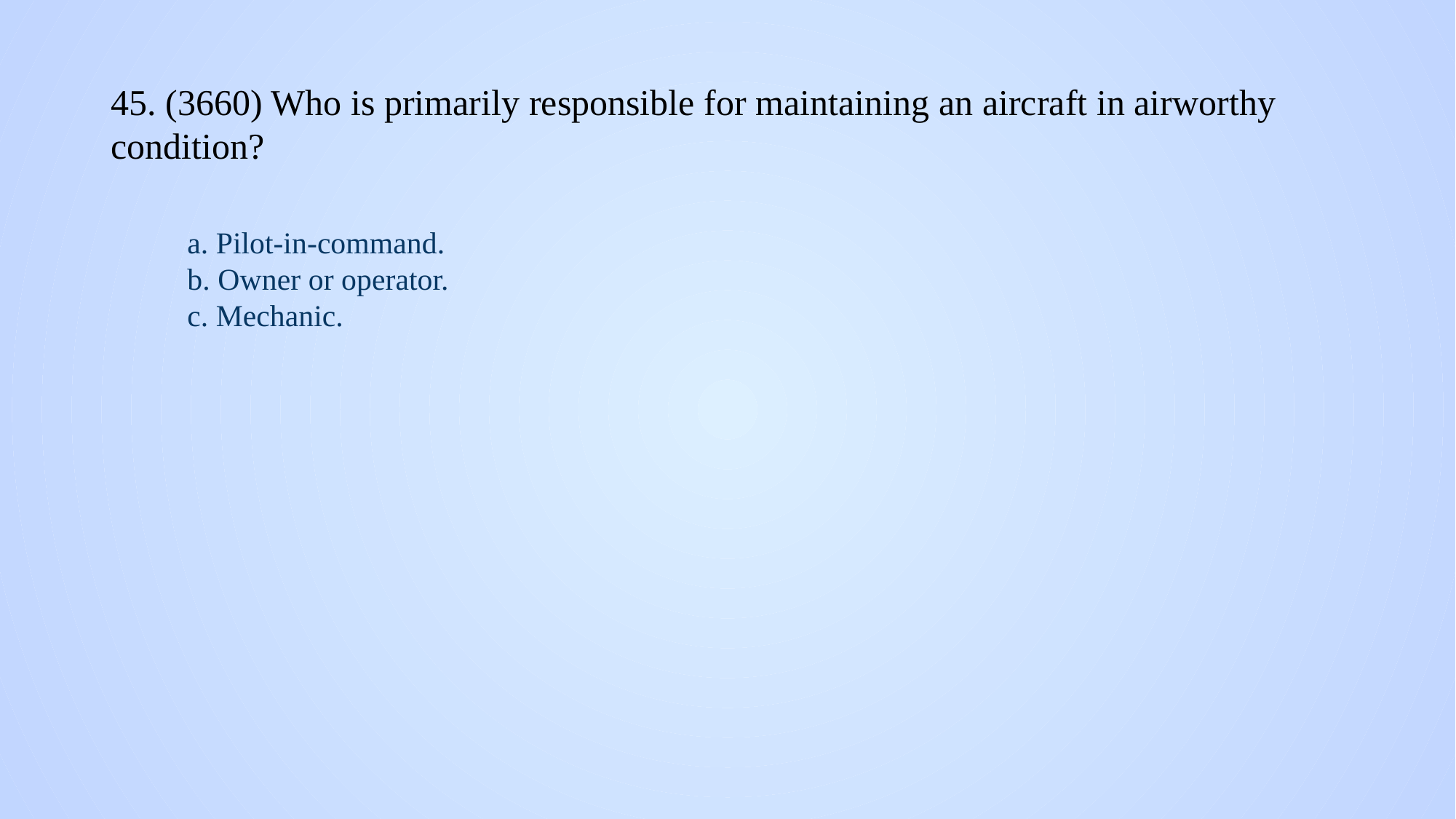

# 45. (3660) Who is primarily responsible for maintaining an aircraft in airworthy condition?
a. Pilot-in-command.
b. Owner or operator.
c. Mechanic.